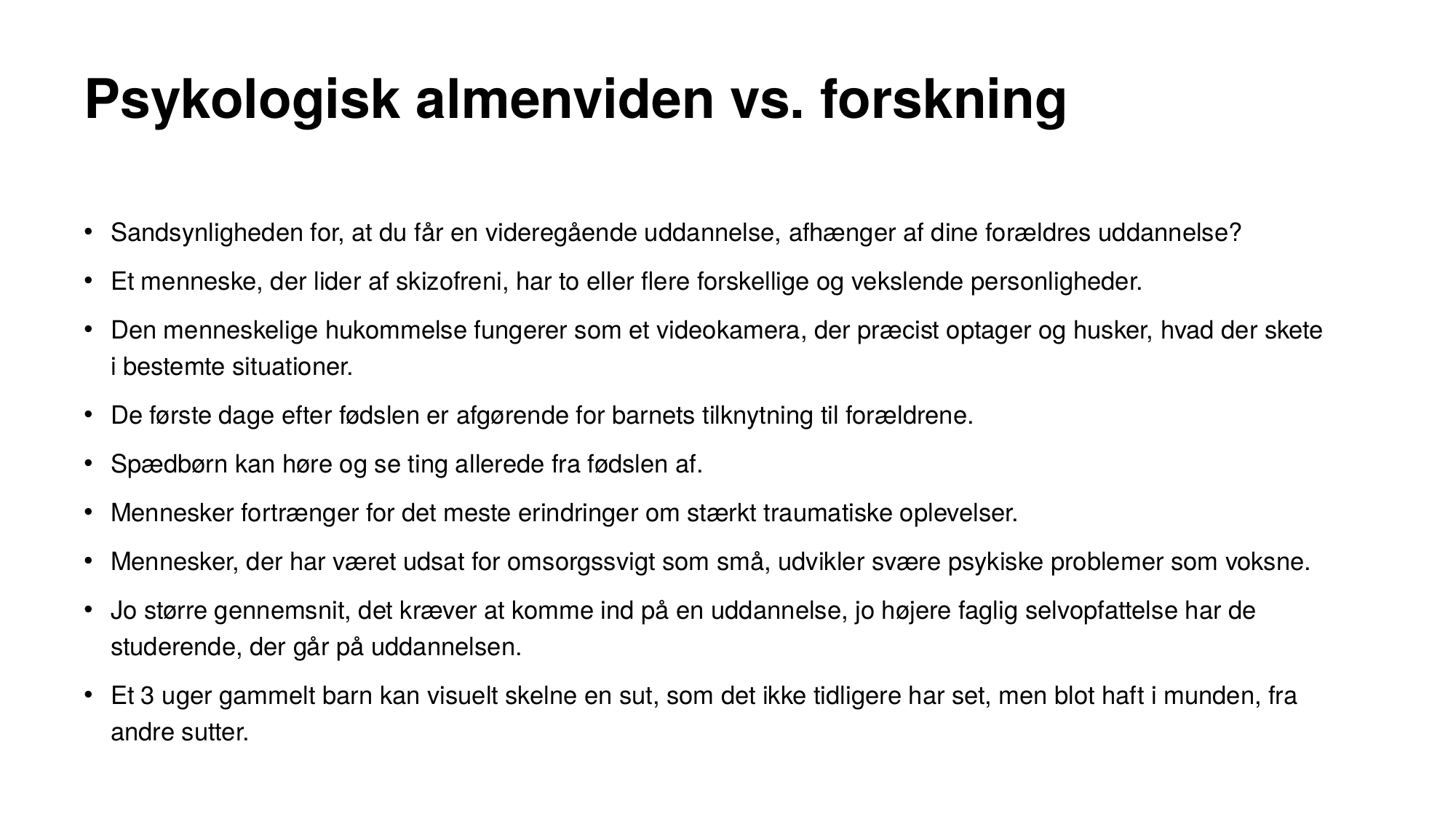

# Psykologisk almenviden vs. forskning
Sandsynligheden for, at du får en videregående uddannelse, afhænger af dine forældres uddannelse?
Et menneske, der lider af skizofreni, har to eller flere forskellige og vekslende personligheder.
Den menneskelige hukommelse fungerer som et videokamera, der præcist optager og husker, hvad der skete i bestemte situationer.
De første dage efter fødslen er afgørende for barnets tilknytning til forældrene.
Spædbørn kan høre og se ting allerede fra fødslen af.
Mennesker fortrænger for det meste erindringer om stærkt traumatiske oplevelser.
Mennesker, der har været udsat for omsorgssvigt som små, udvikler svære psykiske problemer som voksne.
Jo større gennemsnit, det kræver at komme ind på en uddannelse, jo højere faglig selvopfattelse har de studerende, der går på uddannelsen.
Et 3 uger gammelt barn kan visuelt skelne en sut, som det ikke tidligere har set, men blot haft i munden, fra andre sutter.